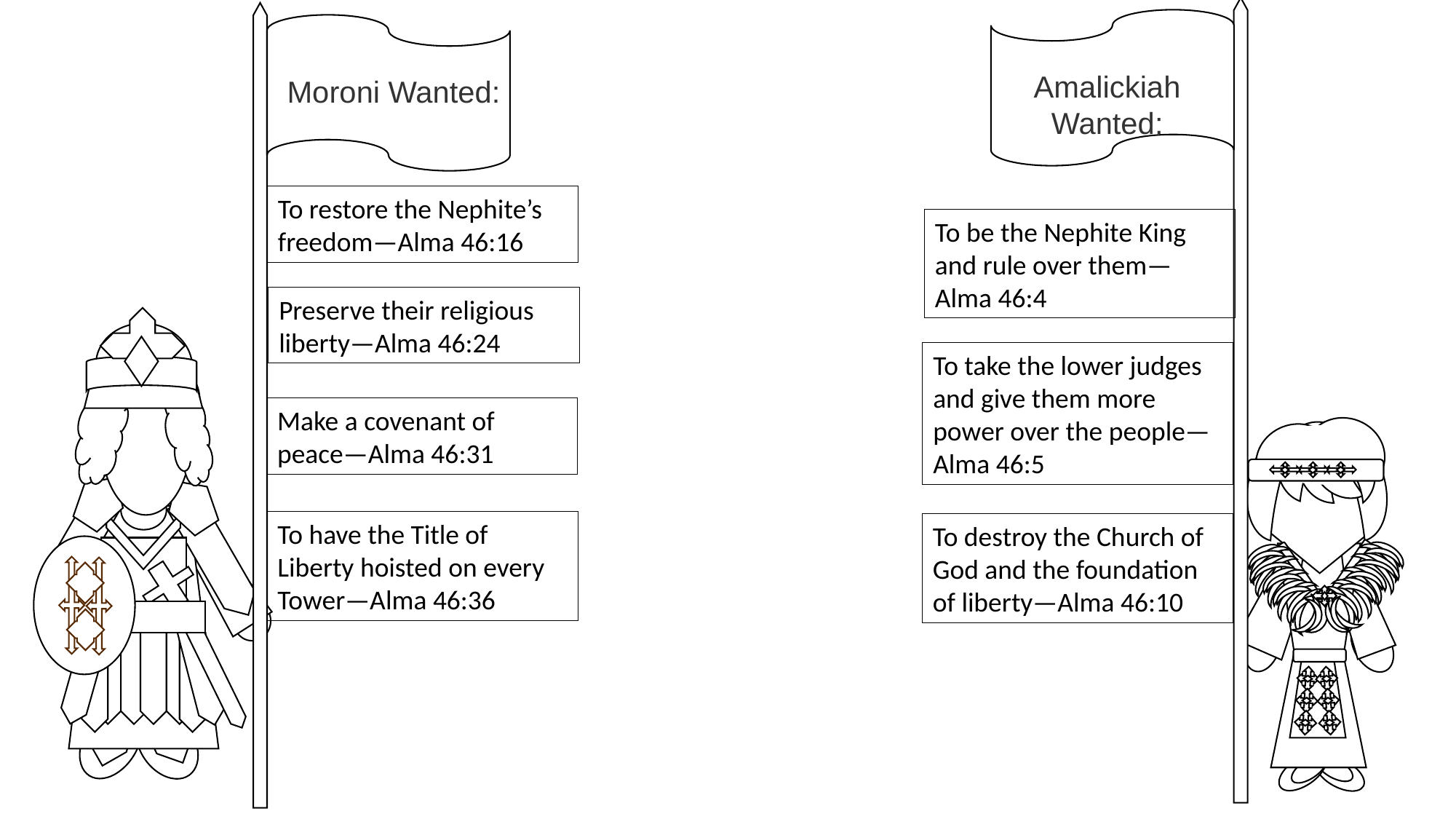

Amalickiah Wanted:

Moroni Wanted:
To restore the Nephite’s freedom—Alma 46:16
To be the Nephite King and rule over them—Alma 46:4
Preserve their religious liberty—Alma 46:24

To take the lower judges and give them more power over the people—Alma 46:5
Make a covenant of peace—Alma 46:31

To have the Title of Liberty hoisted on every Tower—Alma 46:36
To destroy the Church of God and the foundation of liberty—Alma 46:10